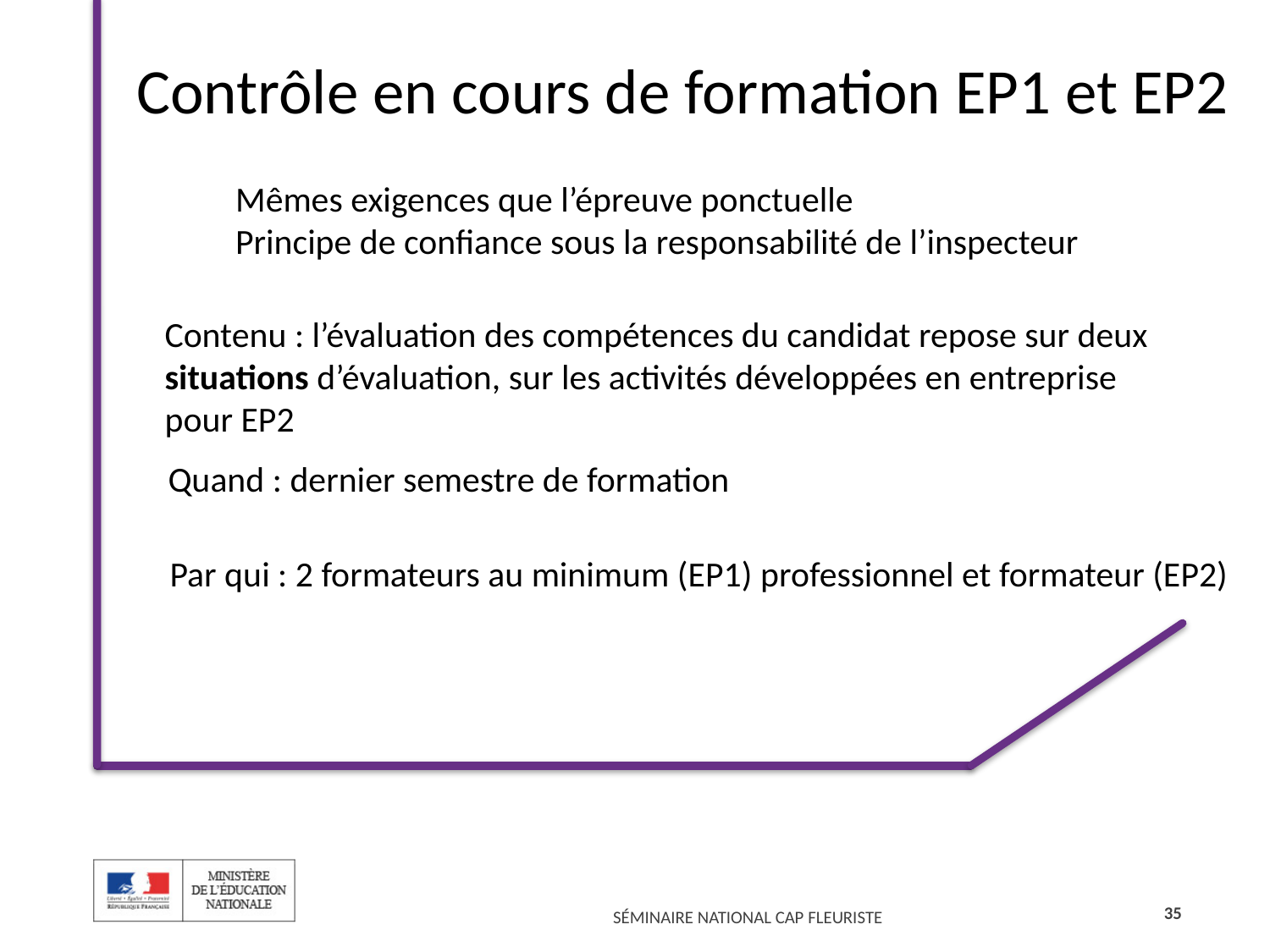

Contrôle en cours de formation EP1 et EP2
Mêmes exigences que l’épreuve ponctuelle
Principe de confiance sous la responsabilité de l’inspecteur

Contenu : l’évaluation des compétences du candidat repose sur deux situations d’évaluation, sur les activités développées en entreprise pour EP2

Quand : dernier semestre de formation
Par qui : 2 formateurs au minimum (EP1) professionnel et formateur (EP2)
35